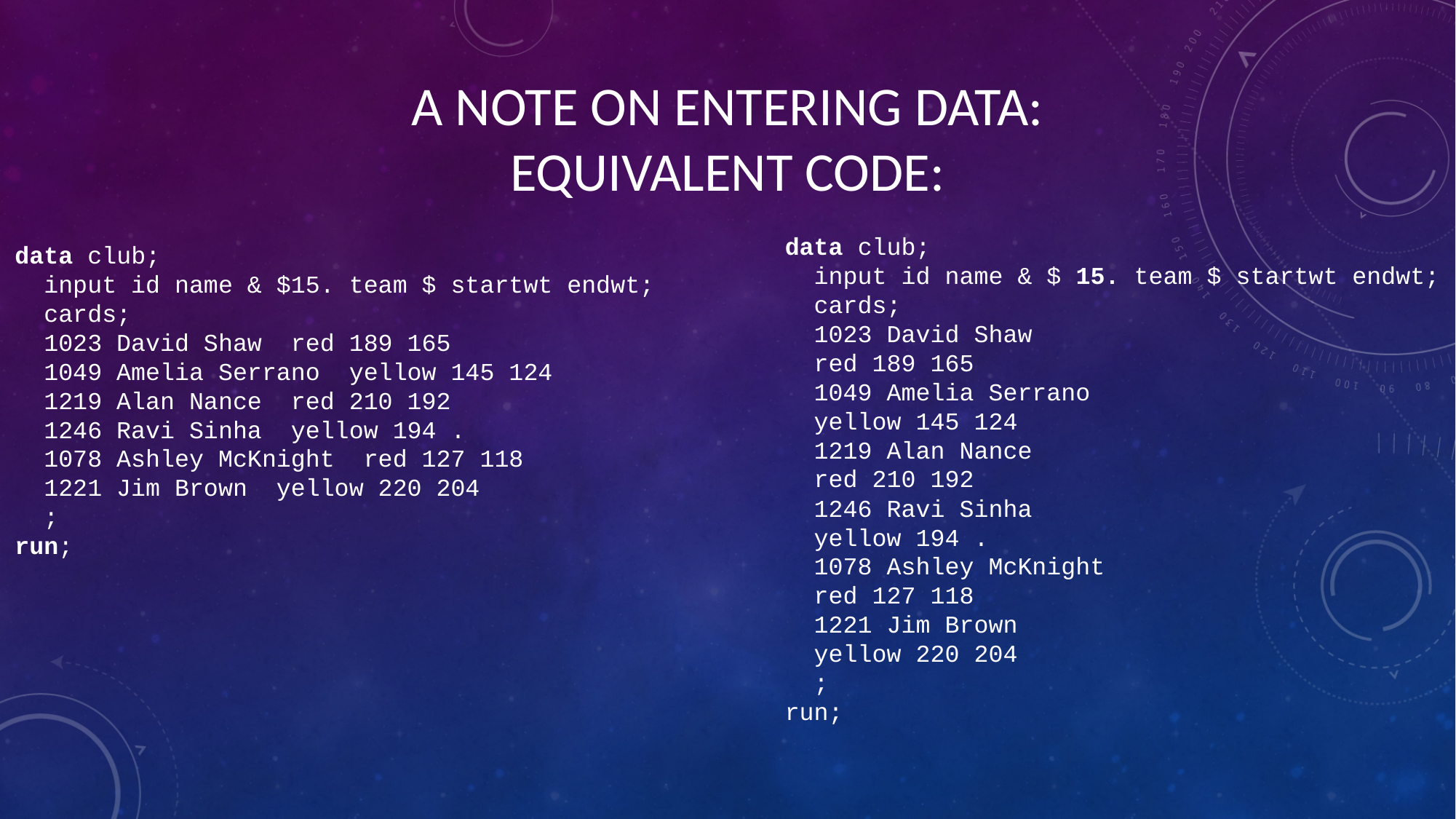

# A Note On Entering Data: Equivalent Code:
data club;
  input id name & $15. team $ startwt endwt;
  cards;
  1023 David Shaw  red 189 165
  1049 Amelia Serrano  yellow 145 124
  1219 Alan Nance  red 210 192
  1246 Ravi Sinha  yellow 194 .
  1078 Ashley McKnight  red 127 118
  1221 Jim Brown  yellow 220 204
  ;
run;
data club;
  input id name & $ 15. team $ startwt endwt;
  cards;
  1023 David Shaw
  red 189 165
  1049 Amelia Serrano
  yellow 145 124
  1219 Alan Nance
  red 210 192
  1246 Ravi Sinha
  yellow 194 .
  1078 Ashley McKnight
  red 127 118
  1221 Jim Brown
  yellow 220 204
  ;
run;